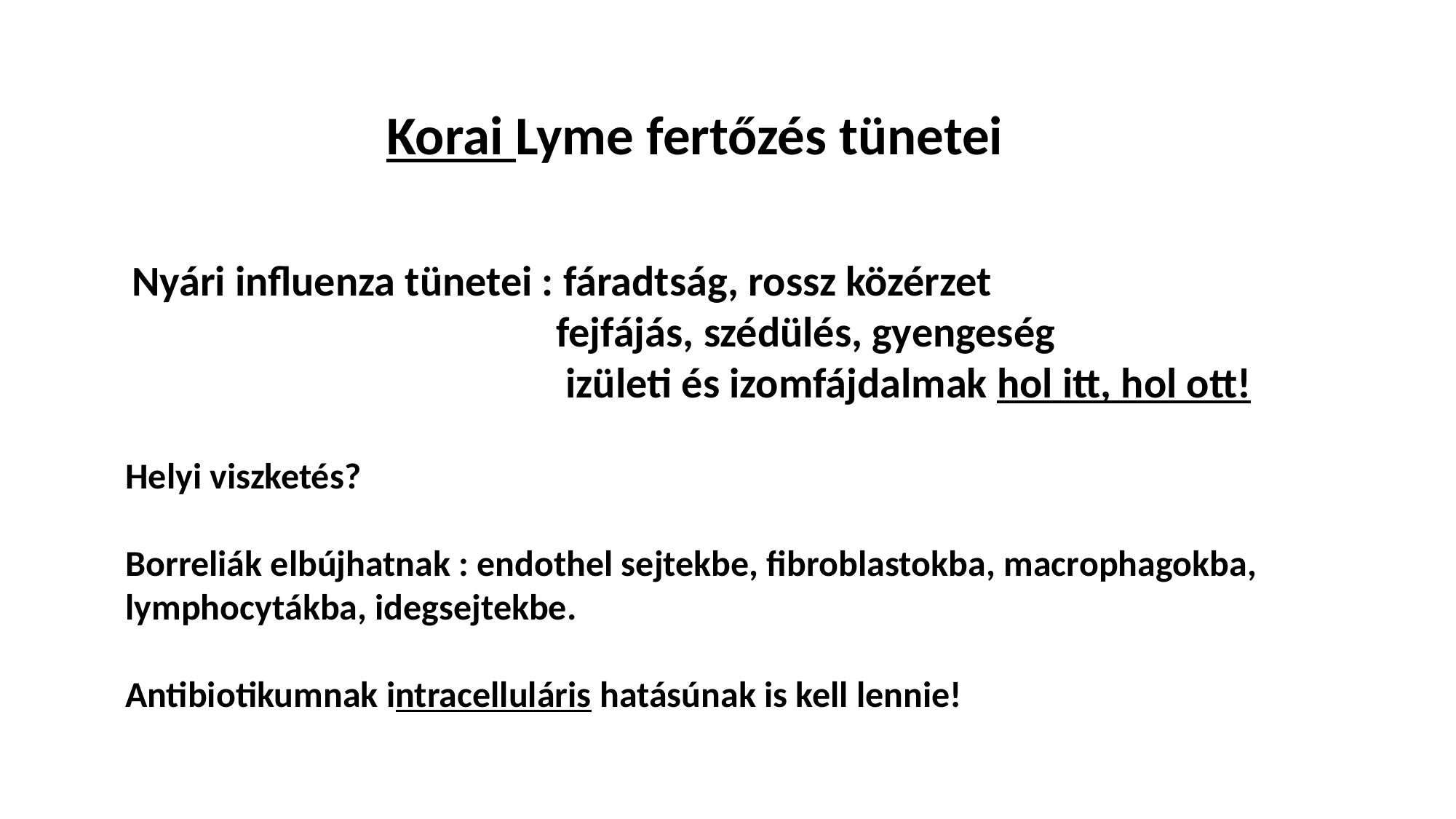

Korai Lyme fertőzés tünetei
Nyári influenza tünetei : fáradtság, rossz közérzet
                                            fejfájás, szédülés, gyengeség
                                             izületi és izomfájdalmak hol itt, hol ott!
Helyi viszketés?

Borreliák elbújhatnak : endothel sejtekbe, fibroblastokba, macrophagokba,
lymphocytákba, idegsejtekbe.

Antibiotikumnak intracelluláris hatásúnak is kell lennie!